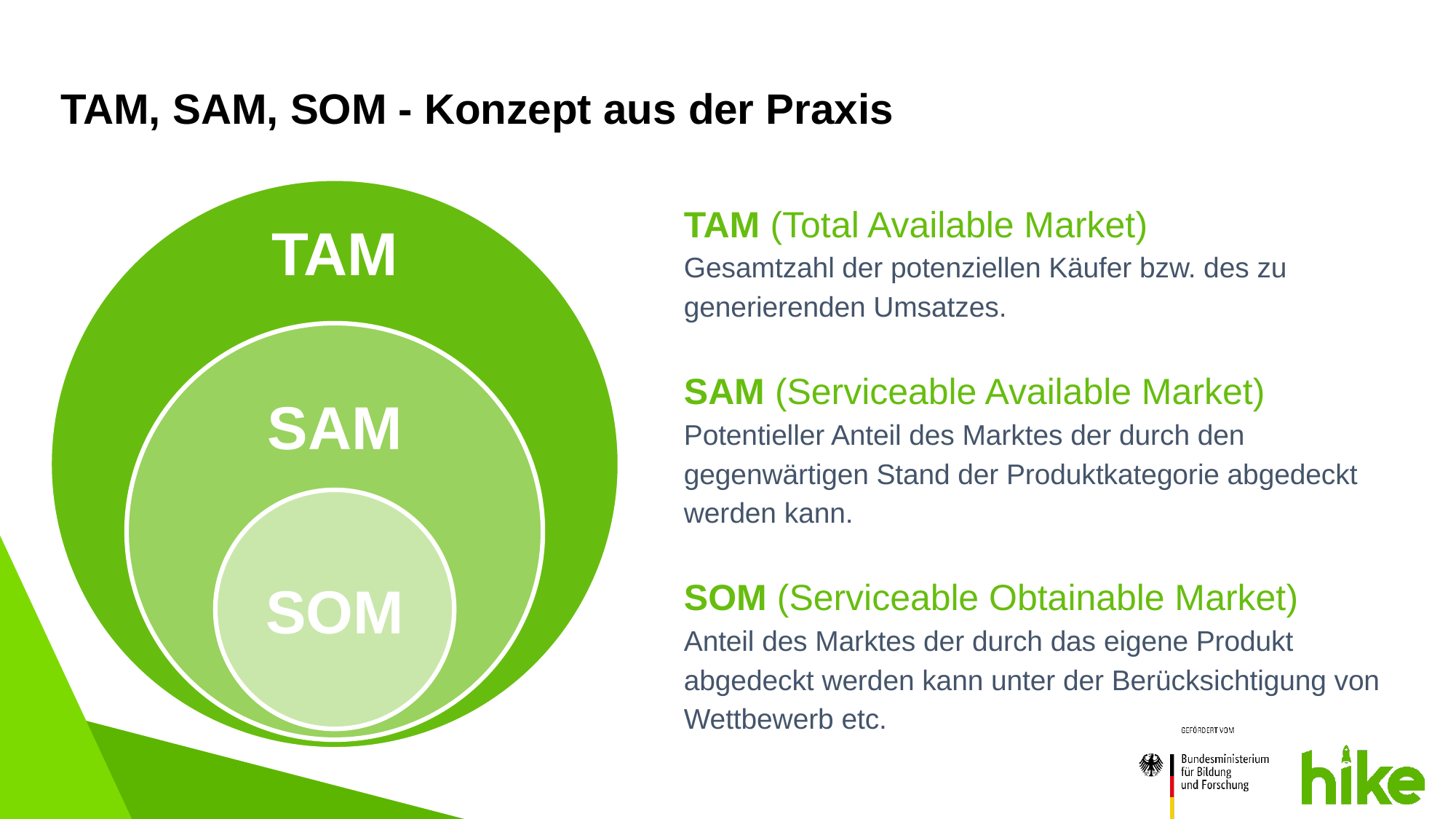

# TAM, SAM, SOM - Konzept aus der Praxis

TAM (Total Available Market)
Gesamtzahl der potenziellen Käufer bzw. des zu generierenden Umsatzes.

SAM (Serviceable Available Market)
Potentieller Anteil des Marktes der durch den gegenwärtigen Stand der Produktkategorie abgedeckt werden kann.

SOM (Serviceable Obtainable Market)
Anteil des Marktes der durch das eigene Produkt abgedeckt werden kann unter der Berücksichtigung von Wettbewerb etc.
TAM

SAM

SOM